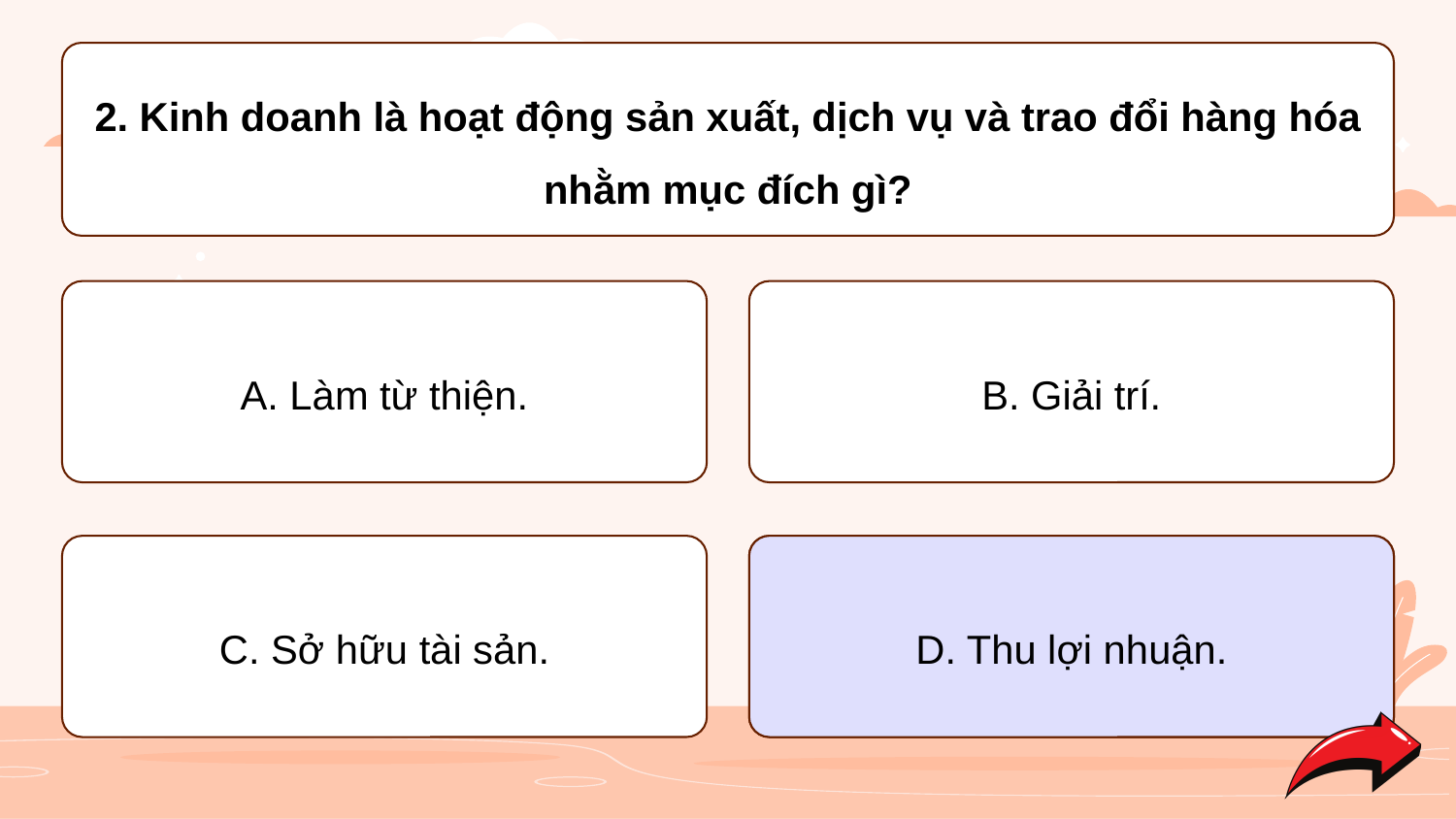

2. Kinh doanh là hoạt động sản xuất, dịch vụ và trao đổi hàng hóa nhằm mục đích gì?
A. Làm từ thiện.
B. Giải trí.
C. Sở hữu tài sản.
D. Thu lợi nhuận.
D. Thu lợi nhuận.